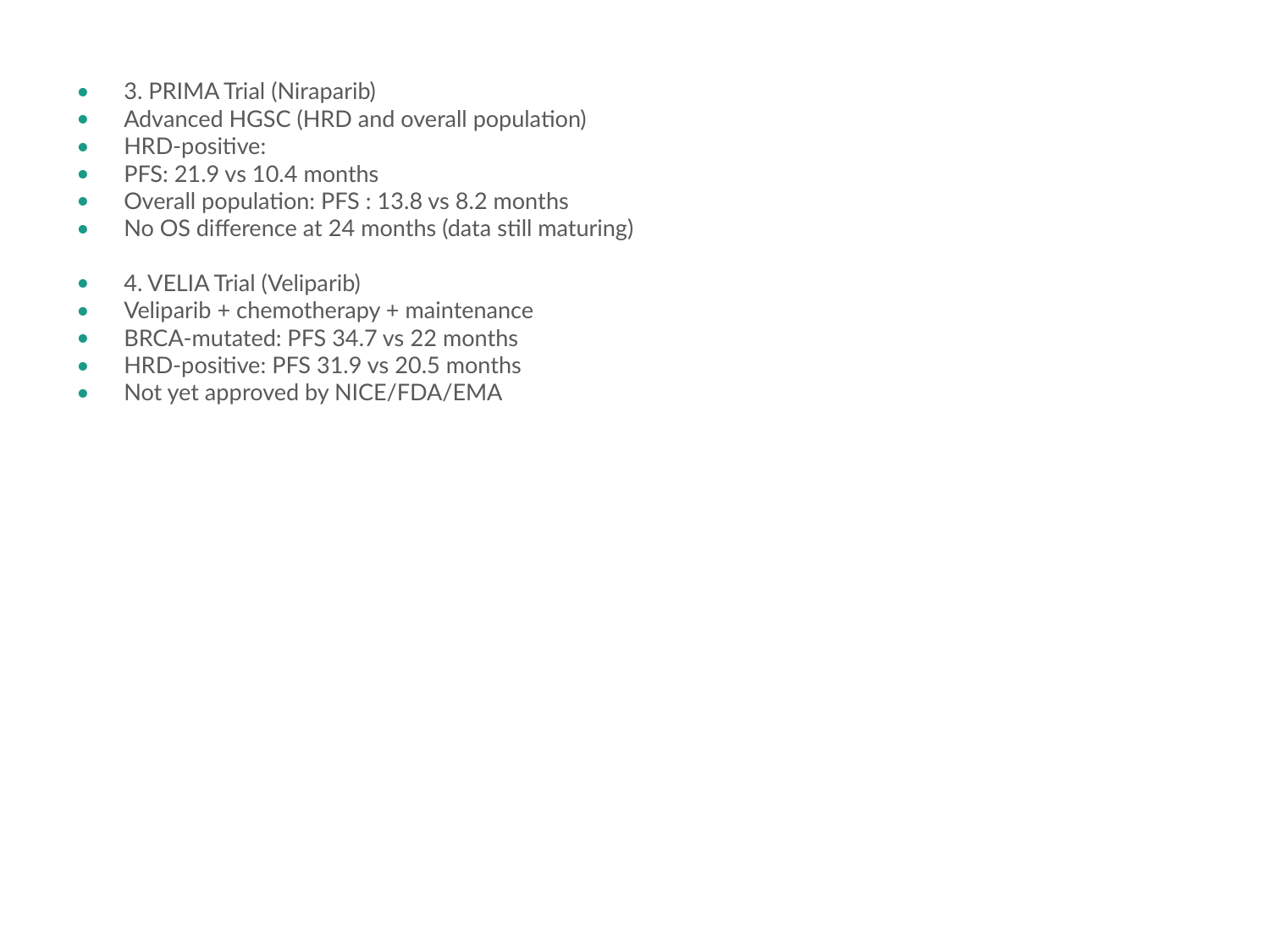

3. PRIMA Trial (Niraparib)
Advanced HGSC (HRD and overall population)
HRD-positive:
PFS: 21.9 vs 10.4 months
Overall population: PFS : 13.8 vs 8.2 months
No OS difference at 24 months (data still maturing)

4. VELIA Trial (Veliparib)
Veliparib + chemotherapy + maintenance
BRCA-mutated: PFS 34.7 vs 22 months
HRD-positive: PFS 31.9 vs 20.5 months
Not yet approved by NICE/FDA/EMA